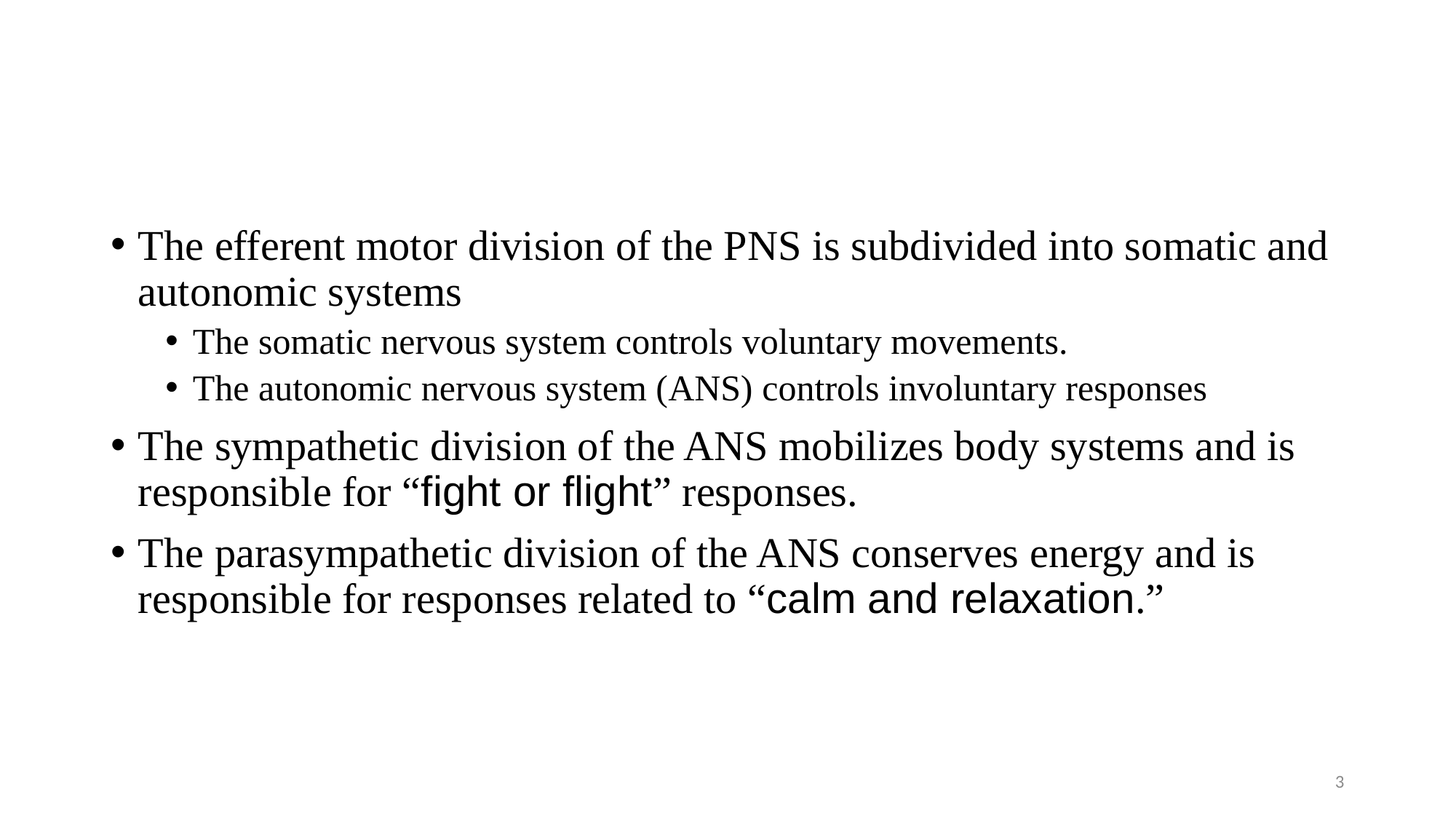

#
The efferent motor division of the PNS is subdivided into somatic and autonomic systems
The somatic nervous system controls voluntary movements.
The autonomic nervous system (ANS) controls involuntary responses
The sympathetic division of the ANS mobilizes body systems and is responsible for “fight or flight” responses.
The parasympathetic division of the ANS conserves energy and is responsible for responses related to “calm and relaxation.”

3